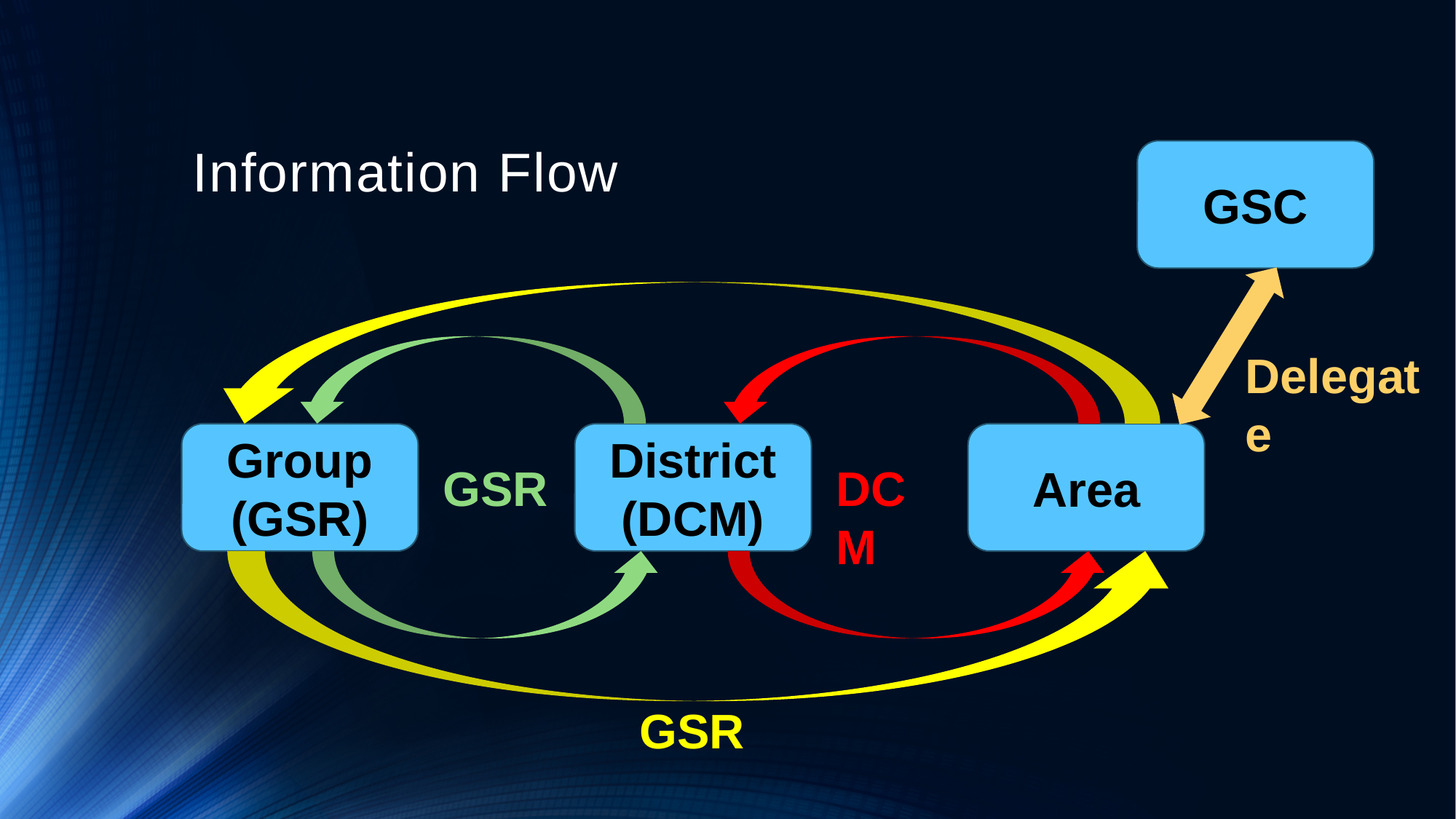

# Information Flow
GSC

Delegate
Group
(GSR)
District
(DCM)
Area
DCM
GSR

GSR